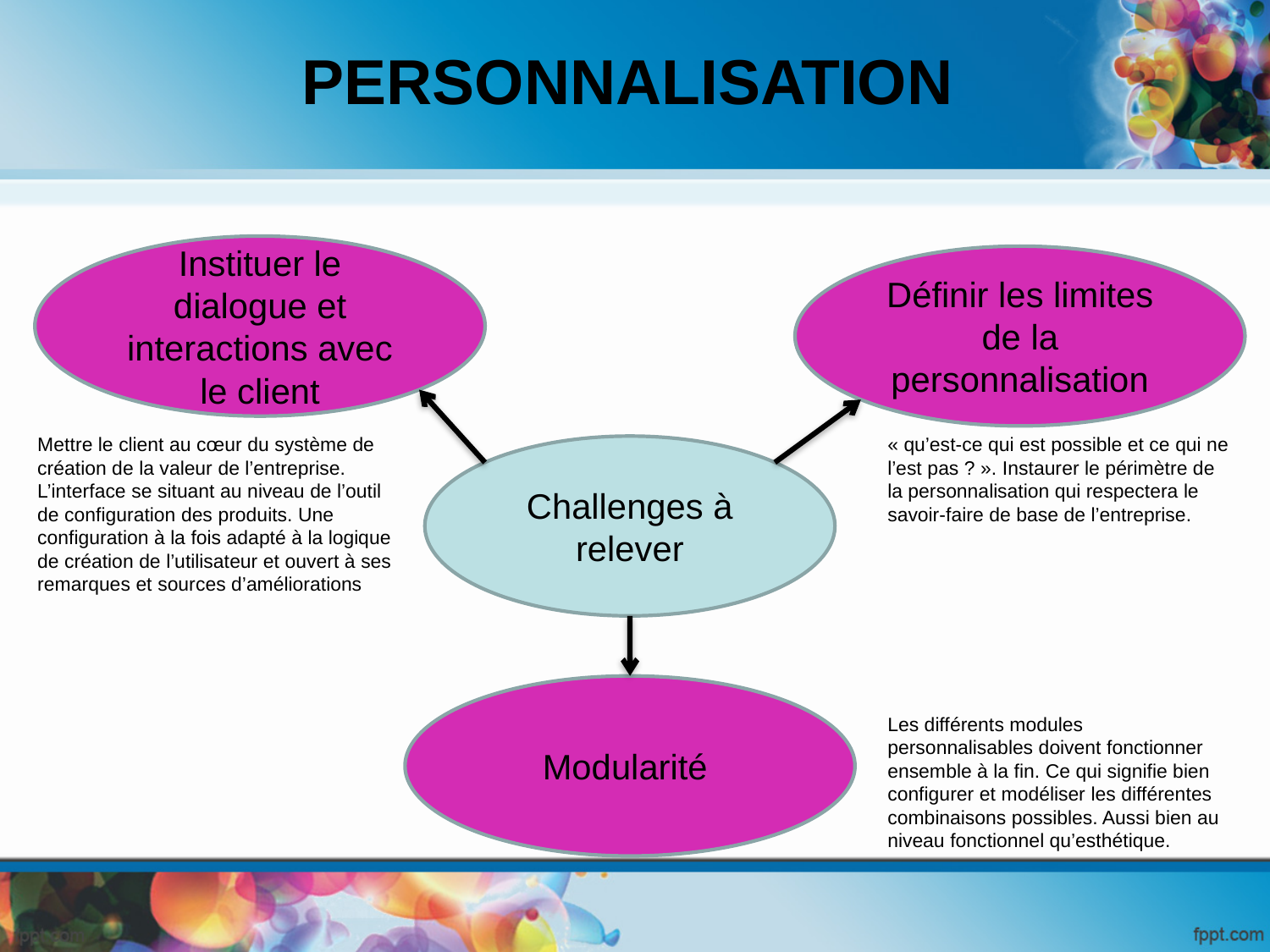

# PERSONNALISATION
Instituer le dialogue et interactions avec le client
Définir les limites de la personnalisation
Mettre le client au cœur du système de création de la valeur de l’entreprise. L’interface se situant au niveau de l’outil de configuration des produits. Une configuration à la fois adapté à la logique de création de l’utilisateur et ouvert à ses remarques et sources d’améliorations
« qu’est-ce qui est possible et ce qui ne l’est pas ? ». Instaurer le périmètre de la personnalisation qui respectera le savoir-faire de base de l’entreprise.
Challenges à relever
Modularité
Les différents modules personnalisables doivent fonctionner ensemble à la fin. Ce qui signifie bien configurer et modéliser les différentes combinaisons possibles. Aussi bien au niveau fonctionnel qu’esthétique.